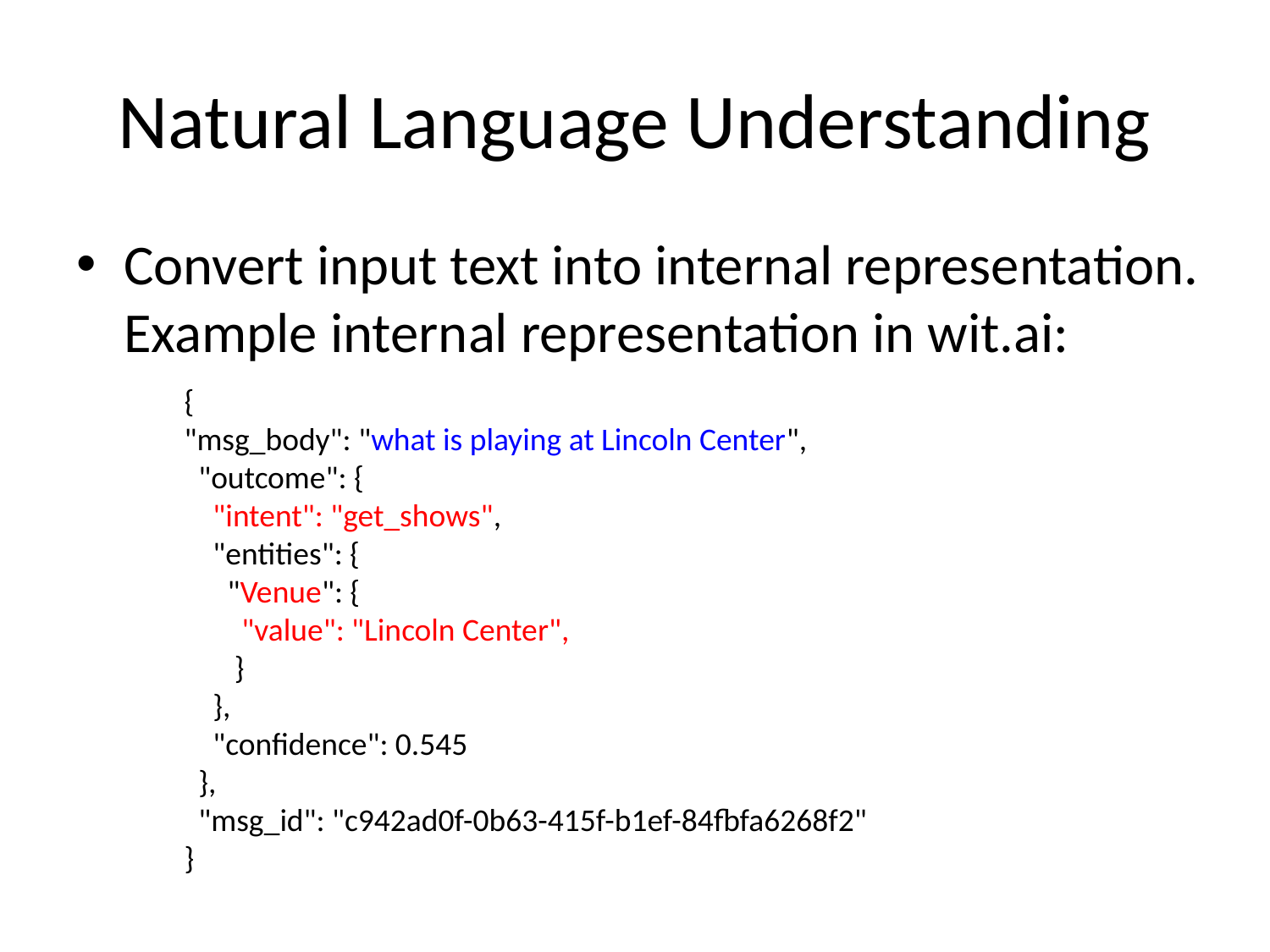

# Natural Language Understanding
Convert input text into internal representation. Example internal representation in wit.ai:

{
"msg_body": "what is playing at Lincoln Center",
  "outcome": {
    "intent": "get_shows",
    "entities": {
      "Venue": {
        "value": "Lincoln Center",
       }
    },
    "confidence": 0.545
  },
  "msg_id": "c942ad0f-0b63-415f-b1ef-84fbfa6268f2"
}